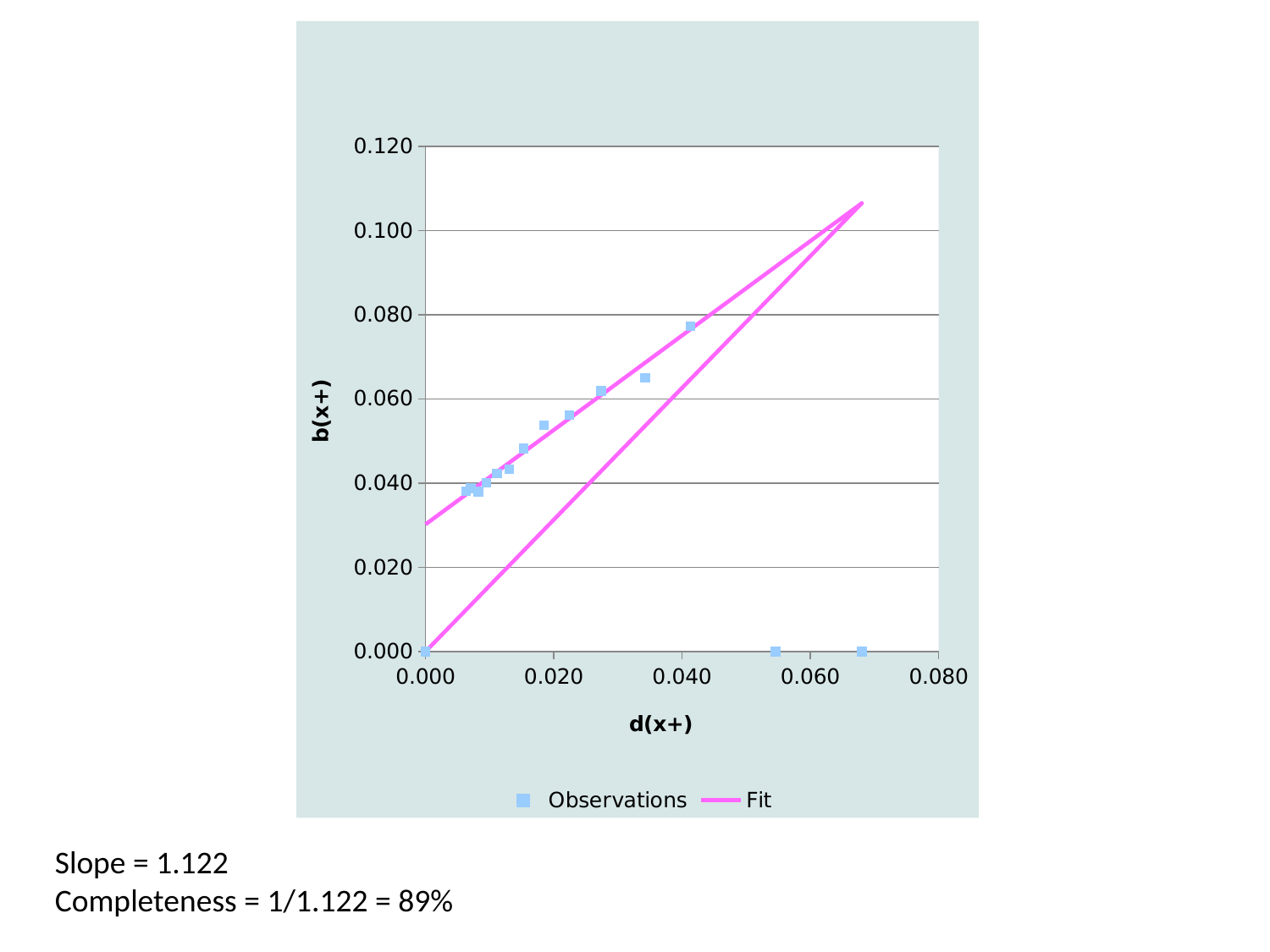

### Chart

| Category |  |  |
|---|---|---|
Slope = 1.122
Completeness = 1/1.122 = 89%